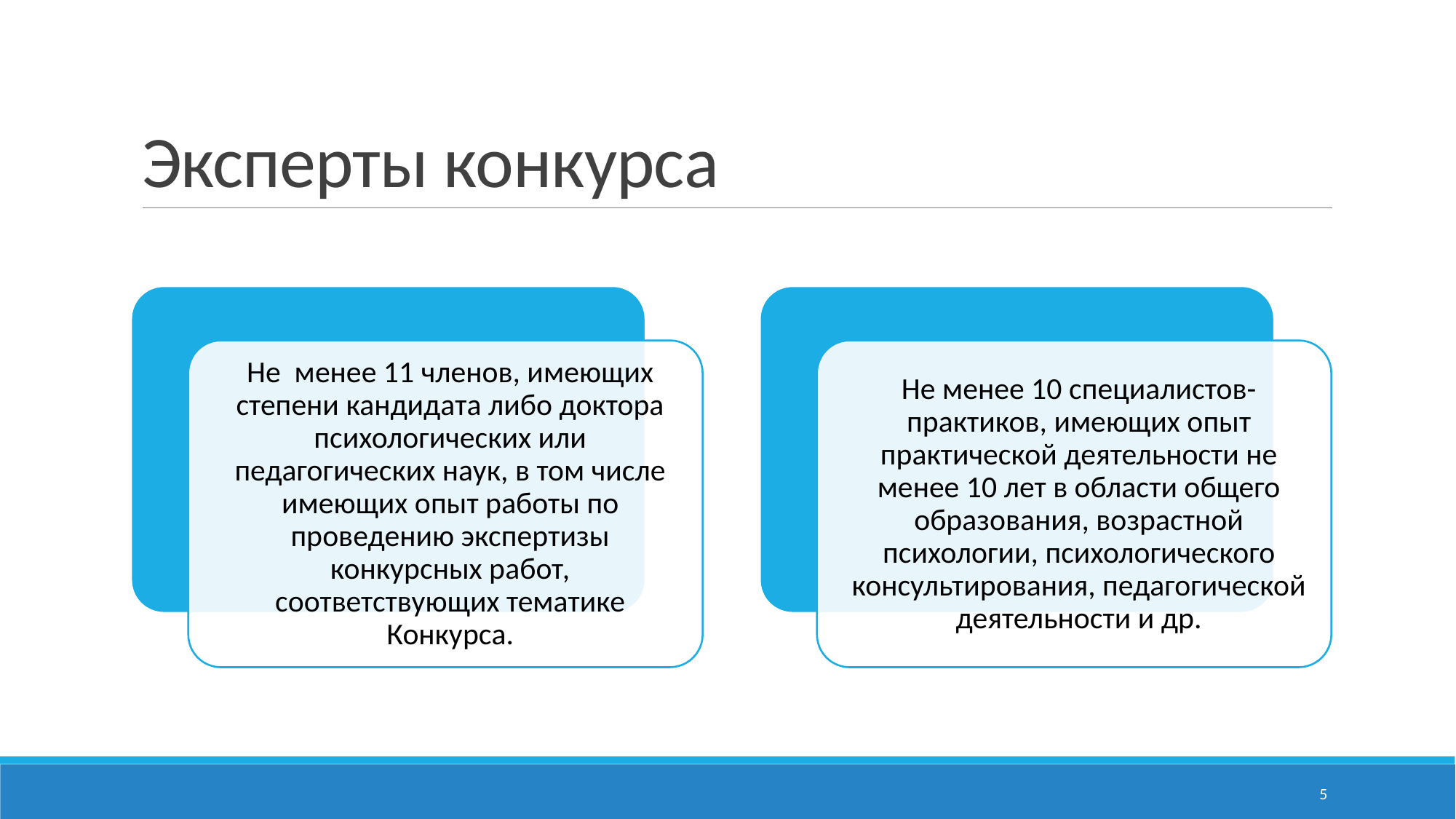

# Эксперты конкурса
Не  менее 11 членов, имеющих степени кандидата либо доктора психологических или педагогических наук, в том числе имеющих опыт работы по проведению экспертизы конкурсных работ, соответствующих тематике Конкурса.
Не менее 10 специалистов-практиков, имеющих опыт практической деятельности не менее 10 лет в области общего образования, возрастной психологии, психологического консультирования, педагогической деятельности и др.
5